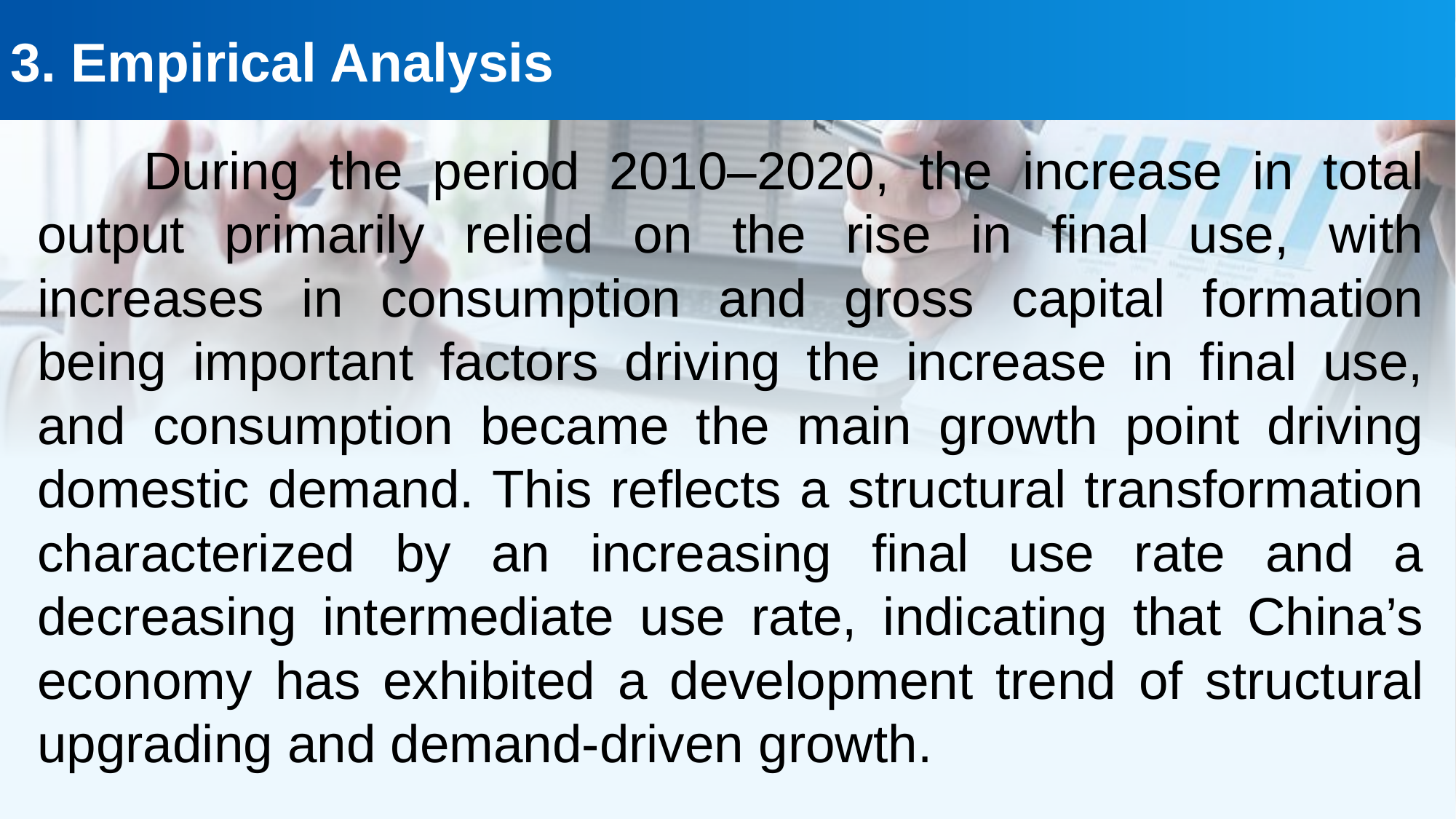

3. Empirical Analysis
During the period 2010–2020, the increase in total output primarily relied on the rise in final use, with increases in consumption and gross capital formation being important factors driving the increase in final use, and consumption became the main growth point driving domestic demand. This reflects a structural transformation characterized by an increasing final use rate and a decreasing intermediate use rate, indicating that China’s economy has exhibited a development trend of structural upgrading and demand-driven growth.